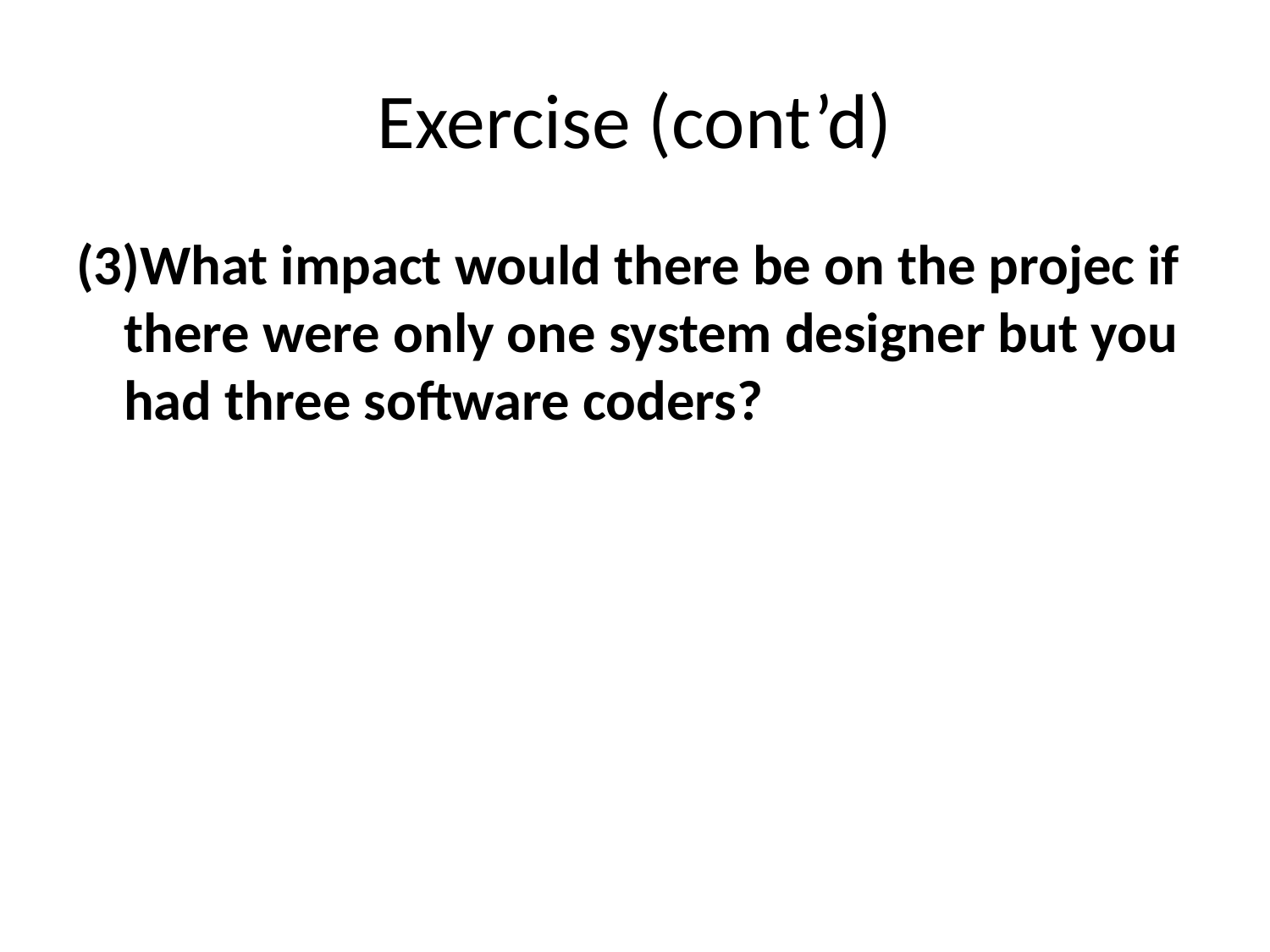

# Exercise (cont’d)
(3)What impact would there be on the projec if there were only one system designer but you had three software coders?